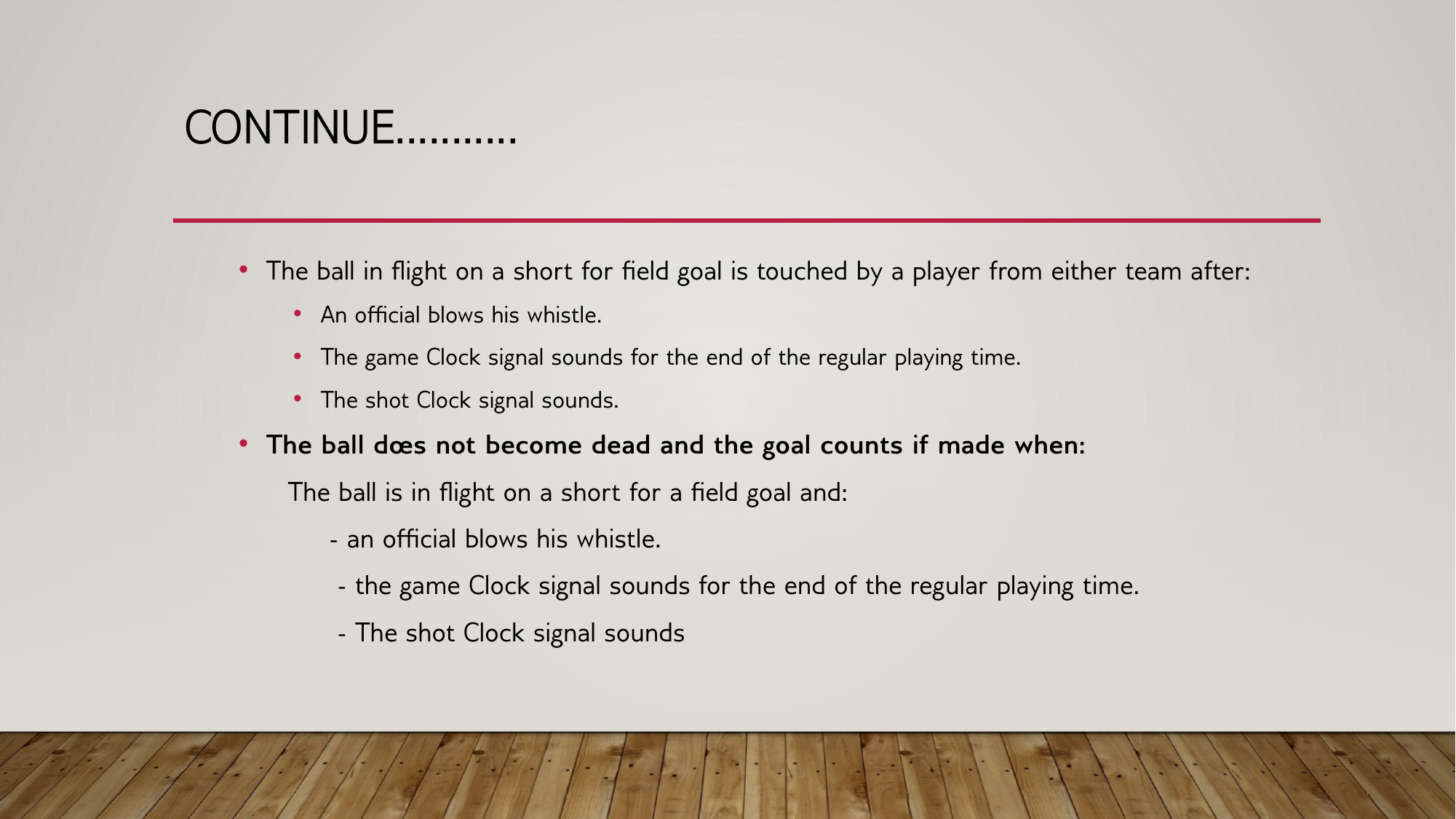

# Continue...........
The ball in flight on a short for field goal is touched by a player from either team after:
An official blows his whistle.
The game Clock signal sounds for the end of the regular playing time.
The shot Clock signal sounds.
The ball does not become dead and the goal counts if made when:
      The ball is in flight on a short for a field goal and:
           - an official blows his whistle.
            - the game Clock signal sounds for the end of the regular playing time.
            - The shot Clock signal sounds